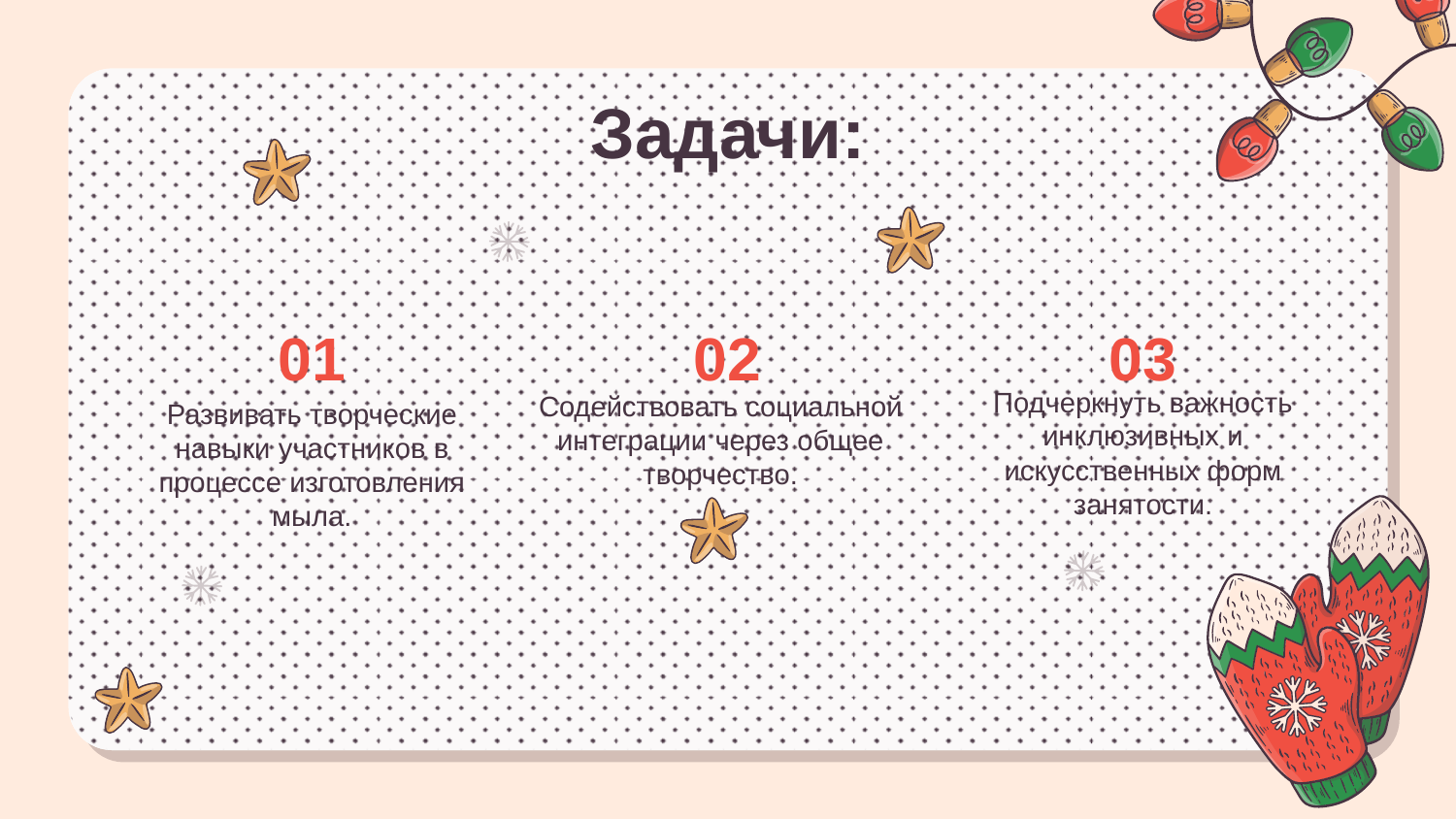

Задачи:

01
02
03
Подчеркнуть важность инклюзивных и искусственных форм занятости.
Содействовать социальной интеграции через общее творчество.
# Развивать творческие навыки участников в процессе изготовления мыла.